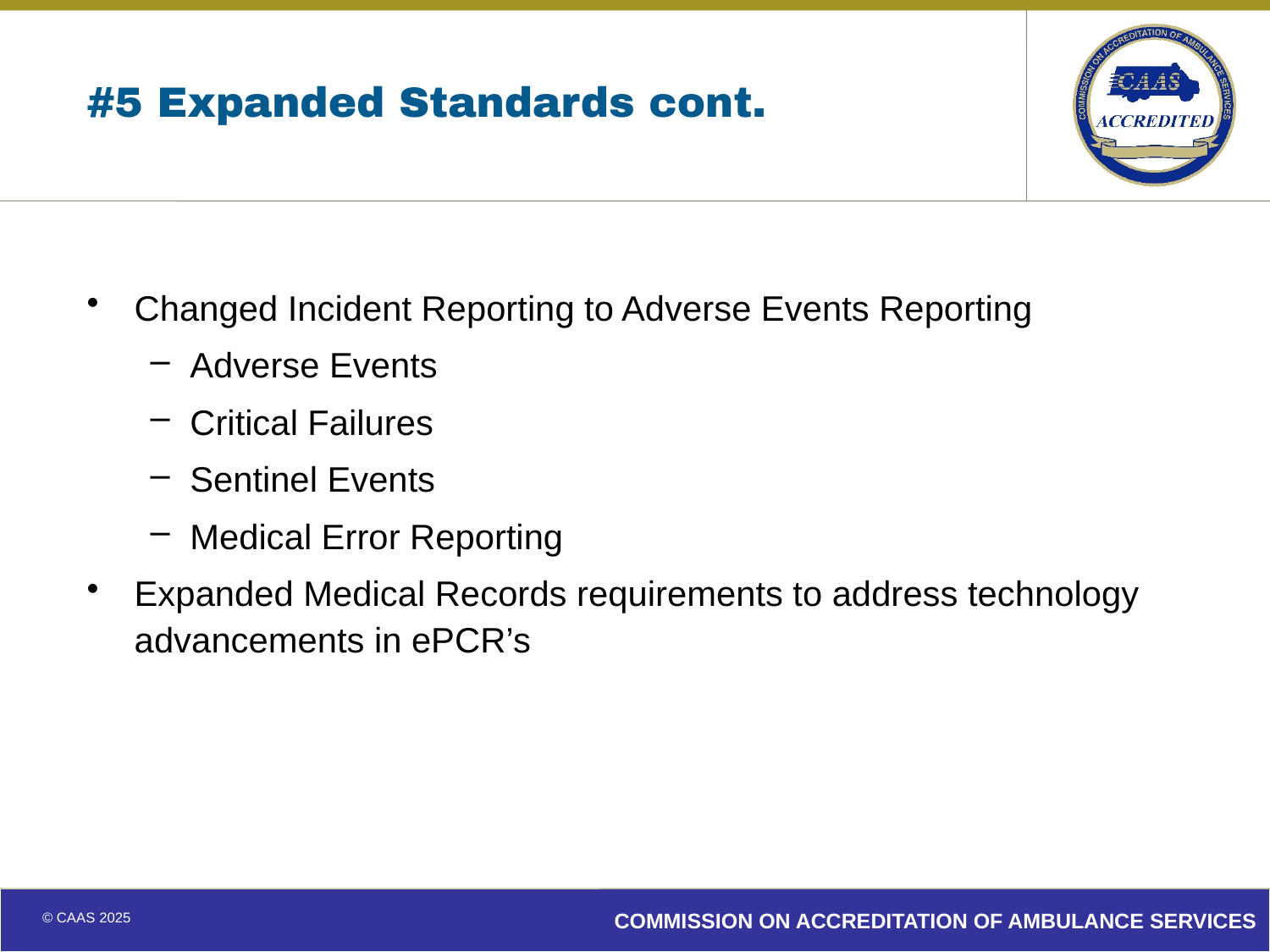

# #5 Expanded Standards cont.
Changed Incident Reporting to Adverse Events Reporting
Adverse Events
Critical Failures
Sentinel Events
Medical Error Reporting
Expanded Medical Records requirements to address technology advancements in ePCR’s